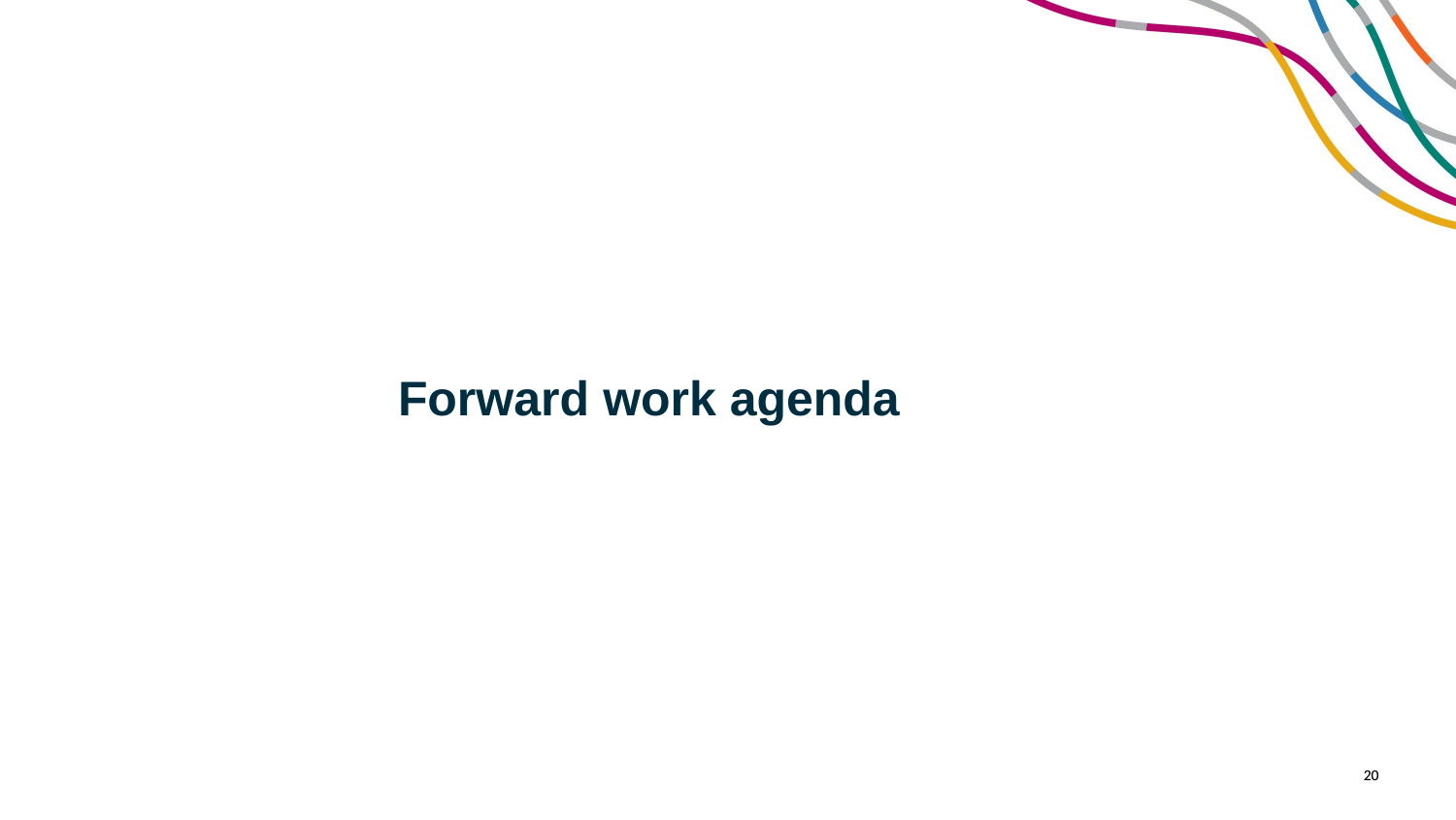

# Forward work agenda
Exposure Draft of the Request for Proposal
June-Sept
Stronger mutual obligations
20